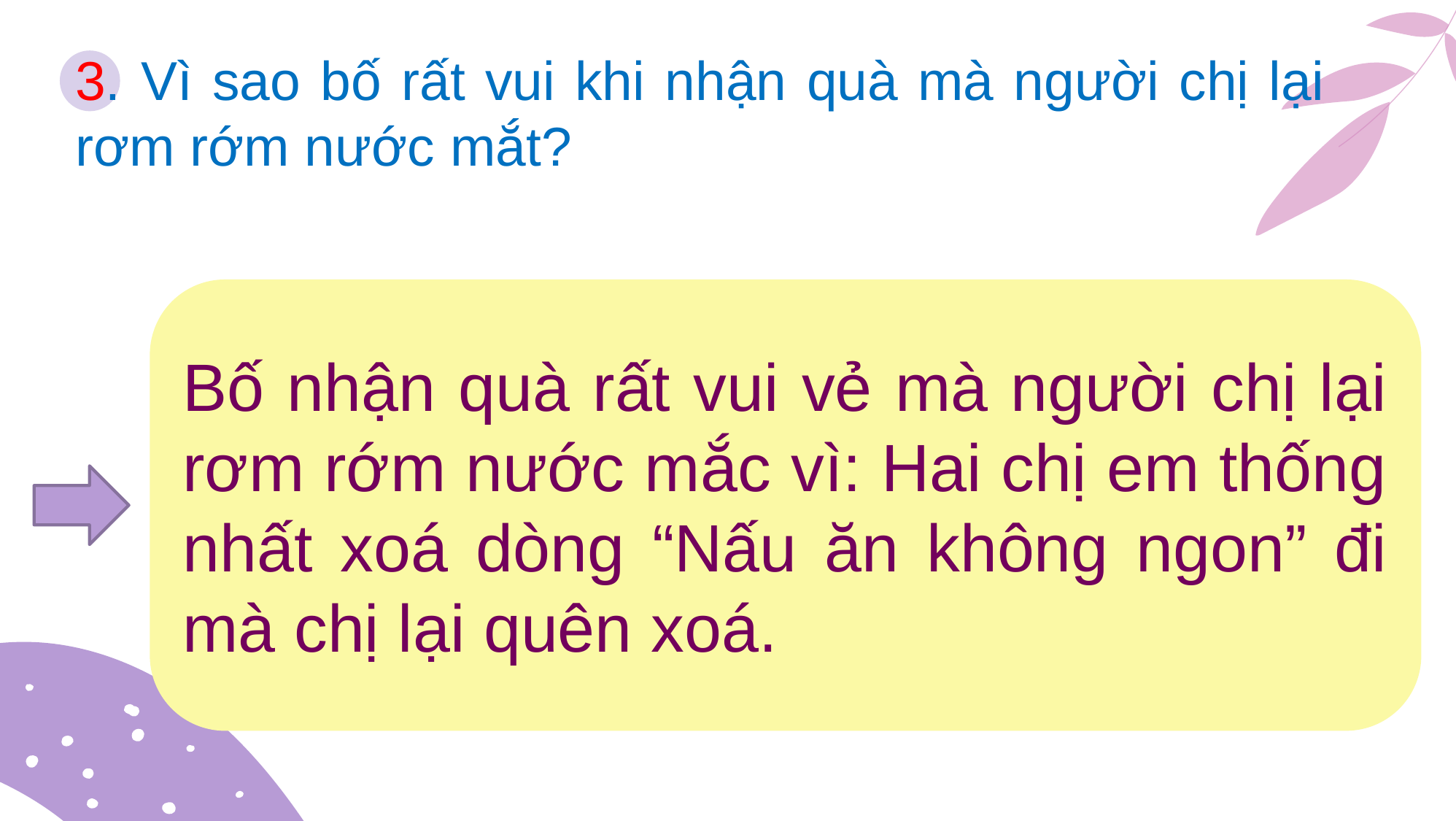

3. Vì sao bố rất vui khi nhận quà mà người chị lại rơm rớm nước mắt?
Bố nhận quà rất vui vẻ mà người chị lại rơm rớm nước mắc vì: Hai chị em thống nhất xoá dòng “Nấu ăn không ngon” đi mà chị lại quên xoá.